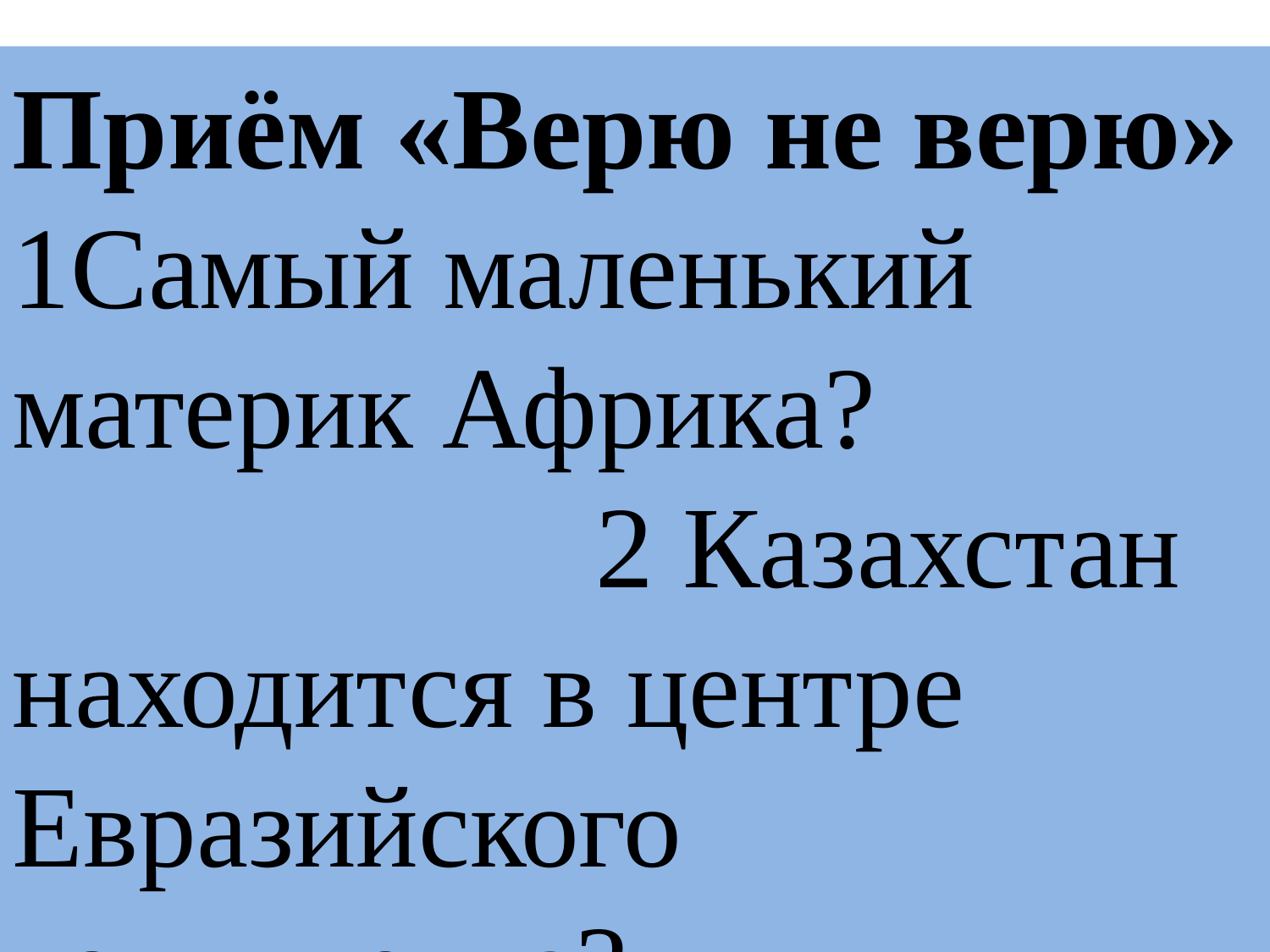

Приём «Верю не верю»
1Самый маленький  материк Африка?                                  2 Казахстан находится в центре Евразийского континента?